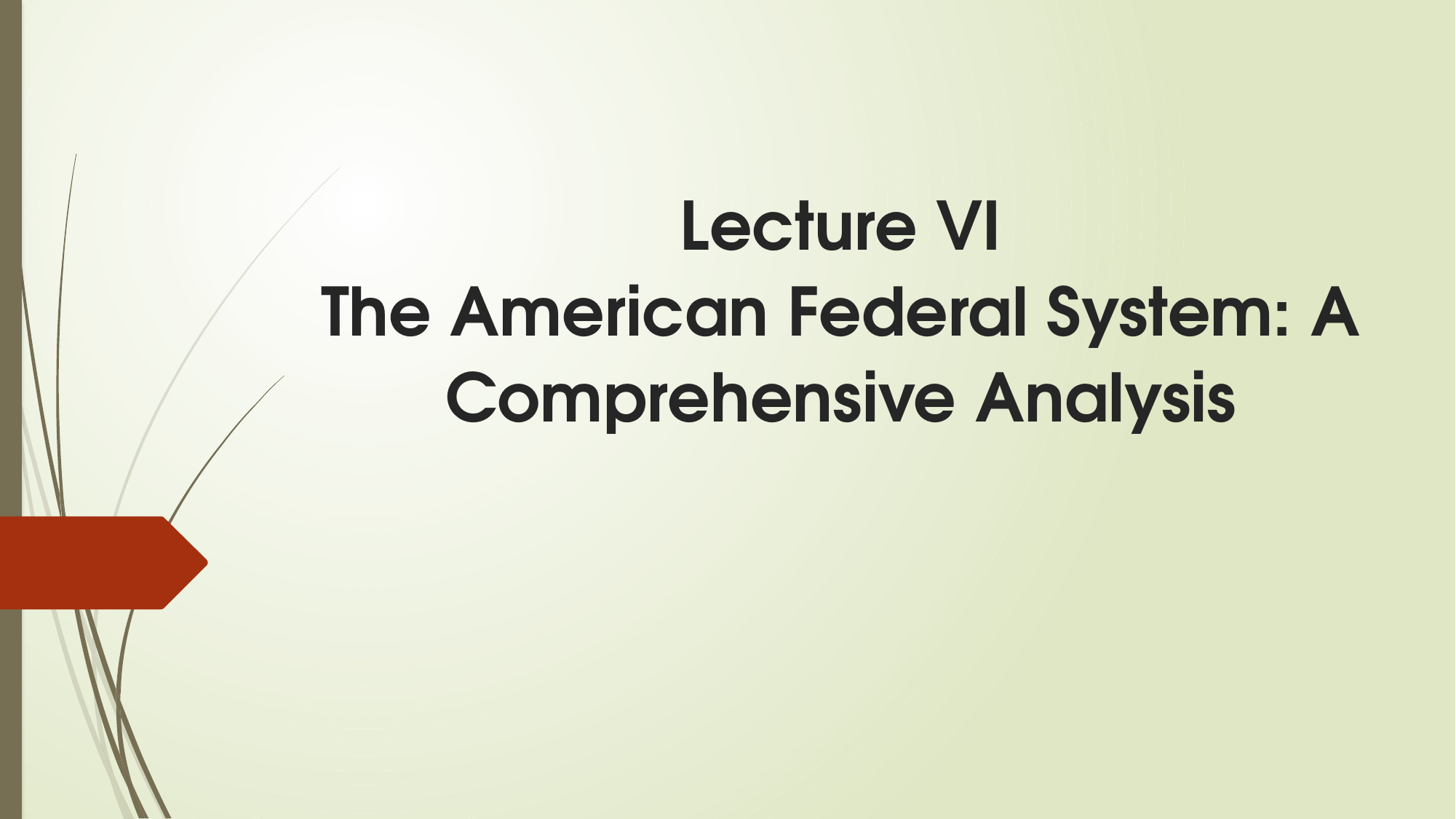

# Lecture VI The American Federal System: A Comprehensive Analysis